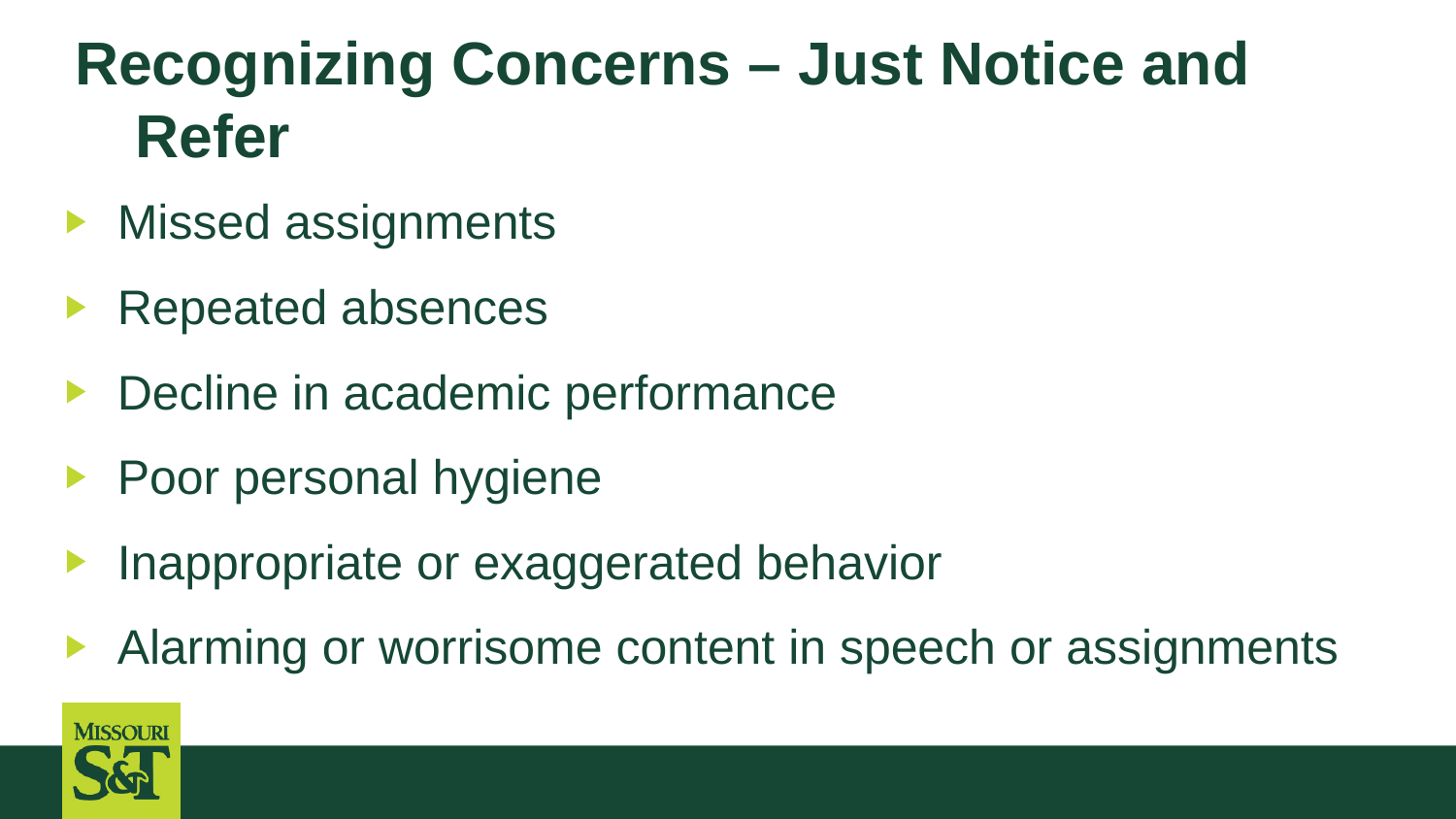

Recognizing Concerns – Just Notice and Refer

Missed assignments
Repeated absences
Decline in academic performance
Poor personal hygiene
Inappropriate or exaggerated behavior
Alarming or worrisome content in speech or assignments